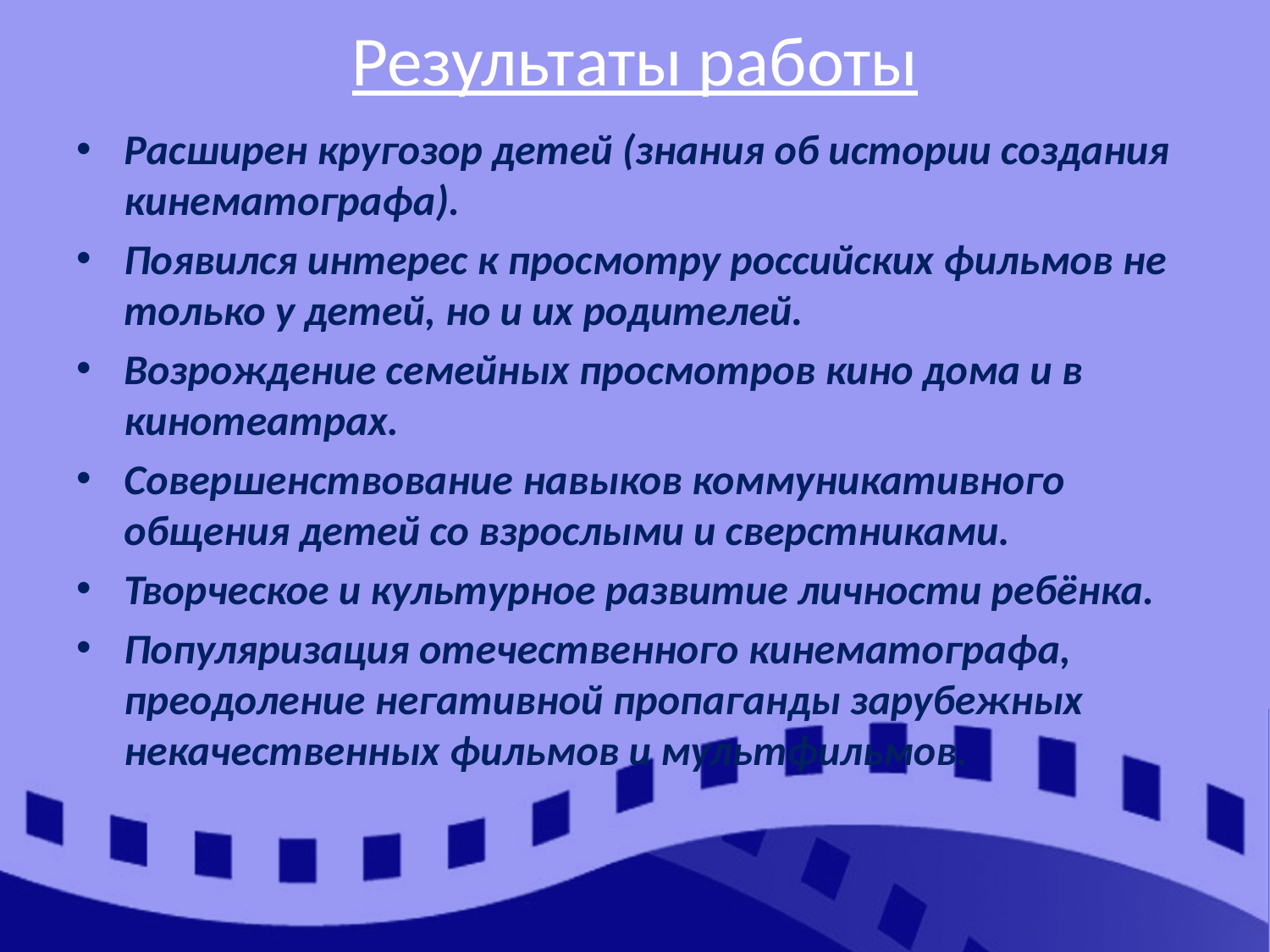

# Результаты работы
Расширен кругозор детей (знания об истории создания кинематографа).
Появился интерес к просмотру российских фильмов не только у детей, но и их родителей.
Возрождение семейных просмотров кино дома и в кинотеатрах.
Совершенствование навыков коммуникативного общения детей со взрослыми и сверстниками.
Творческое и культурное развитие личности ребёнка.
Популяризация отечественного кинематографа, преодоление негативной пропаганды зарубежных некачественных фильмов и мультфильмов.